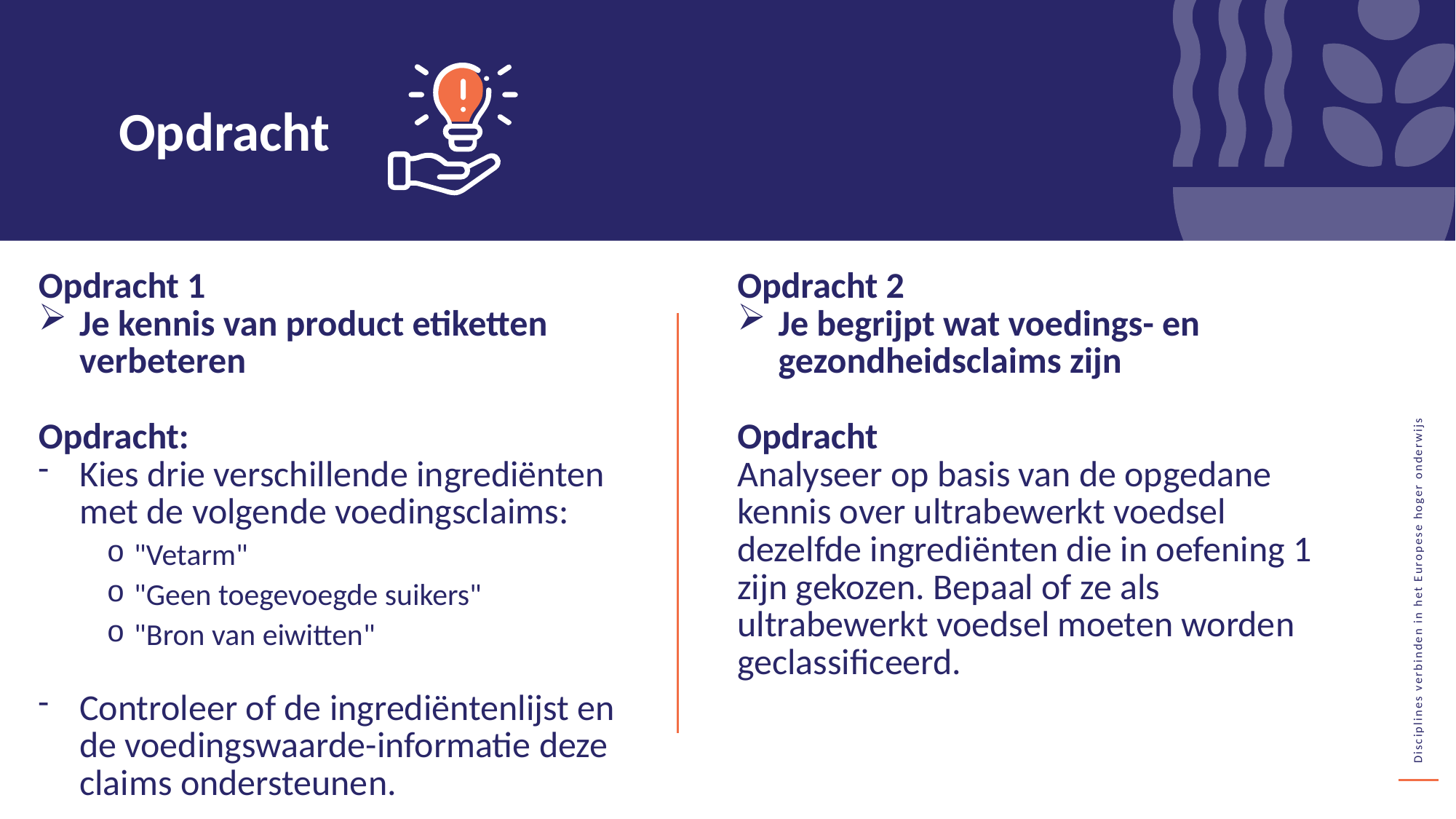

Opdracht
Opdracht 1
Je kennis van product etiketten verbeteren

Opdracht:
Kies drie verschillende ingrediënten met de volgende voedingsclaims:
"Vetarm"
"Geen toegevoegde suikers"
"Bron van eiwitten"

Controleer of de ingrediëntenlijst en de voedingswaarde-informatie deze claims ondersteunen.
Opdracht 2
Je begrijpt wat voedings- en gezondheidsclaims zijn

Opdracht
Analyseer op basis van de opgedane kennis over ultrabewerkt voedsel  dezelfde ingrediënten die in oefening 1 zijn gekozen. Bepaal of ze als ultrabewerkt voedsel moeten worden geclassificeerd.